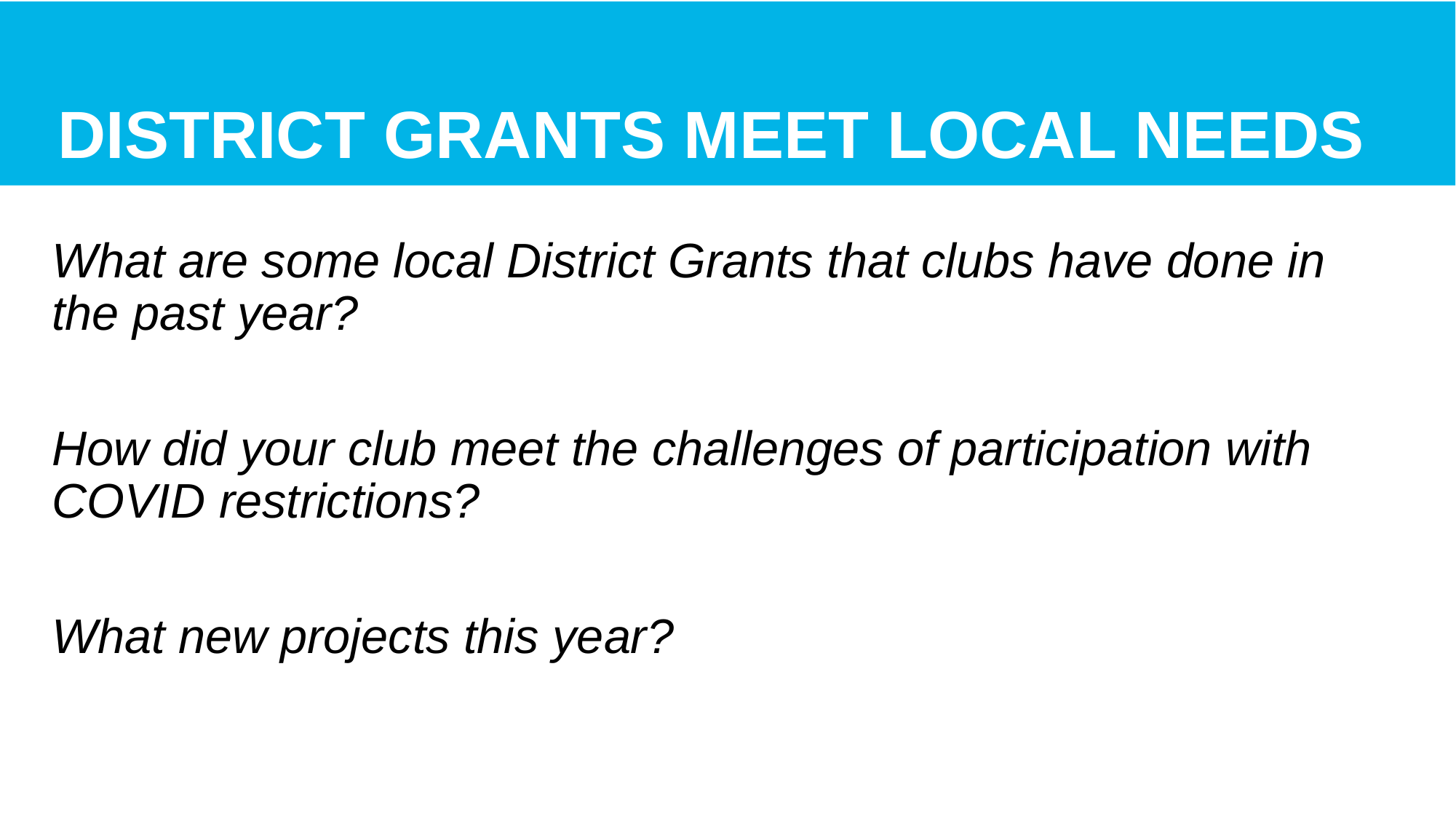

# District grants meet local Needs
What are some local District Grants that clubs have done in the past year?

How did your club meet the challenges of participation with COVID restrictions?

What new projects this year?